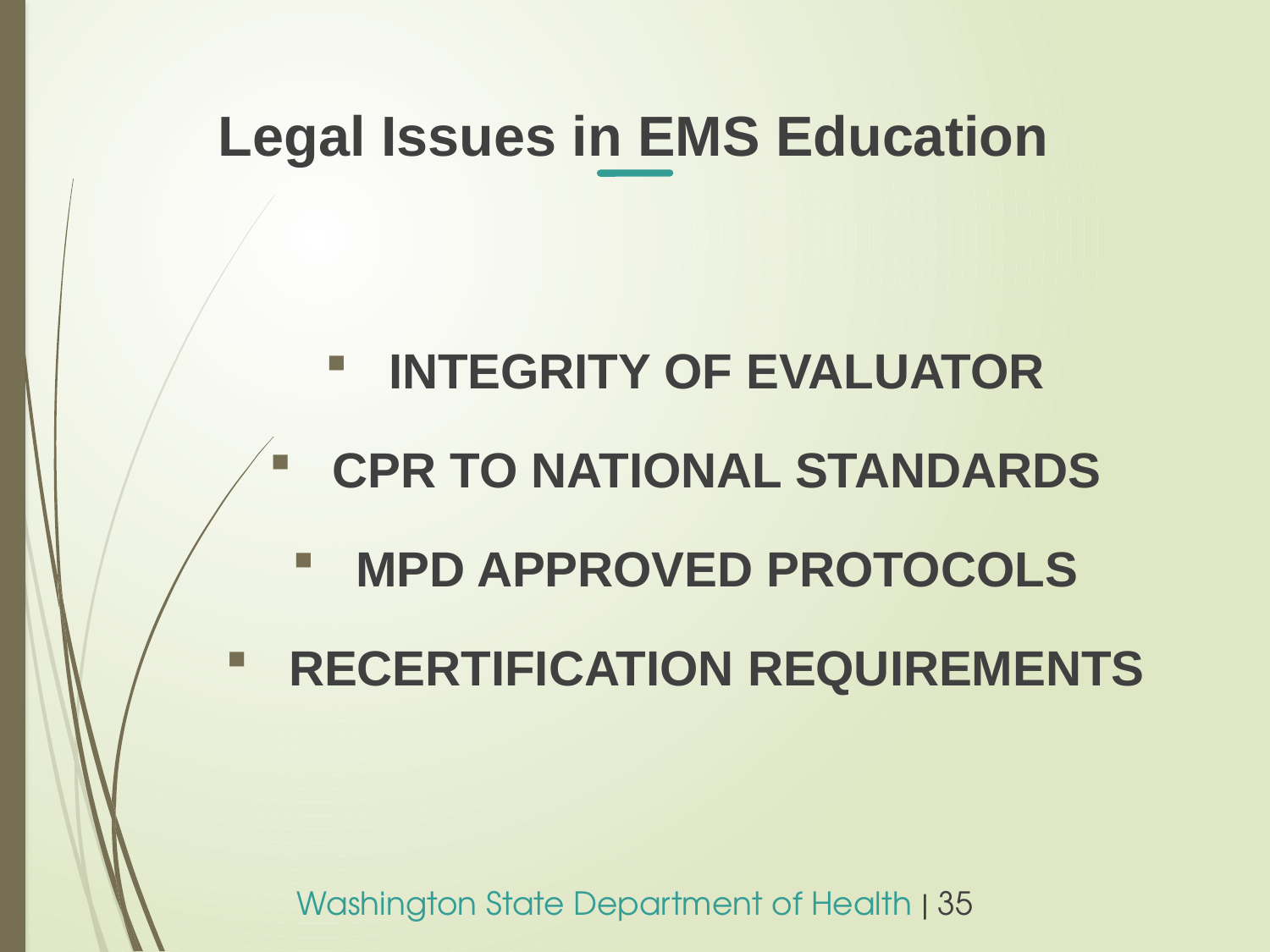

Legal Issues in EMS Education

INTEGRITY OF EVALUATOR
CPR TO NATIONAL STANDARDS
MPD APPROVED PROTOCOLS
RECERTIFICATION REQUIREMENTS